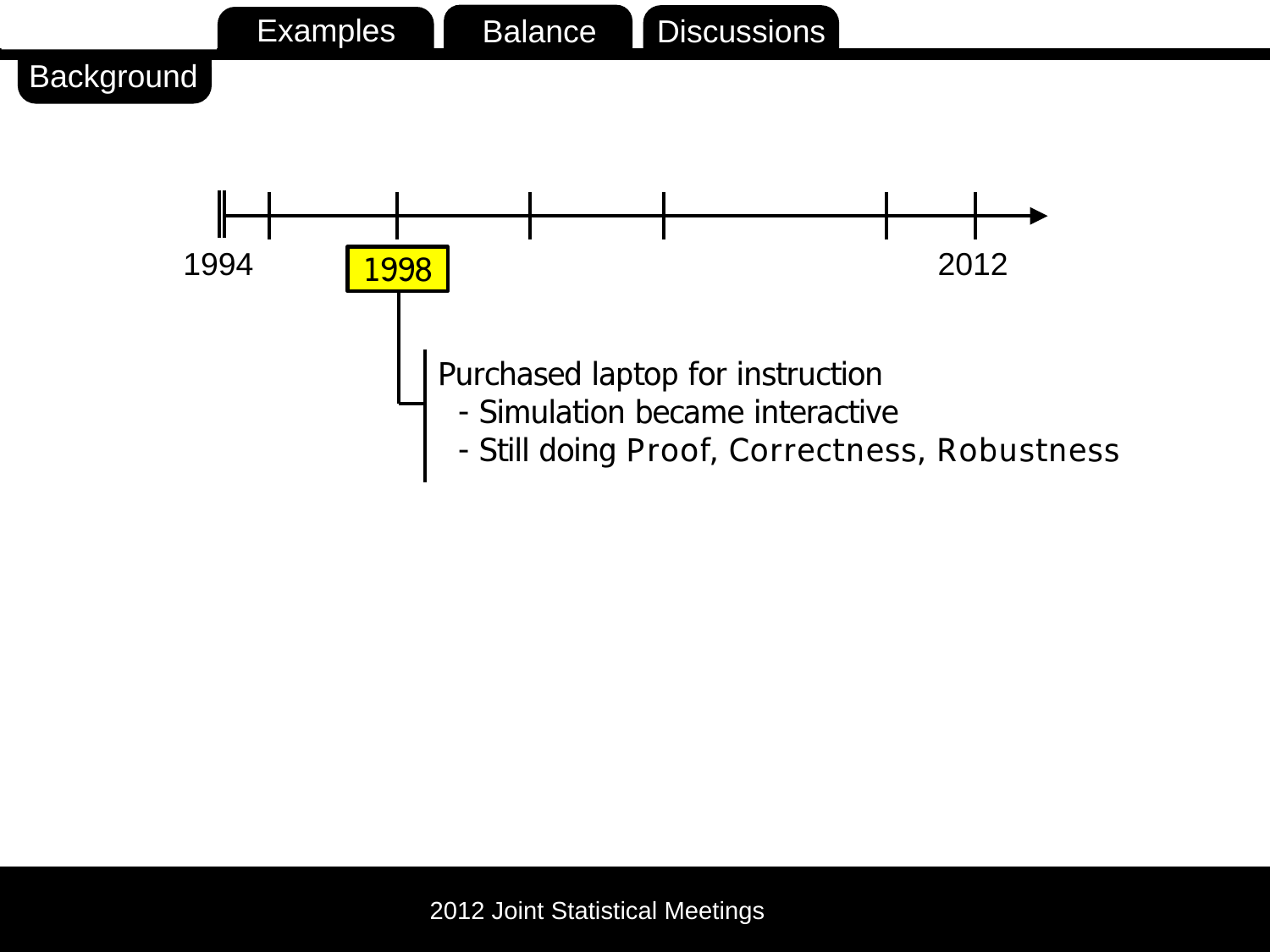

Background

1994
2012
1998
Purchased laptop for instruction
  - Simulation became interactive
  - Still doing Proof, Correctness, Robustness